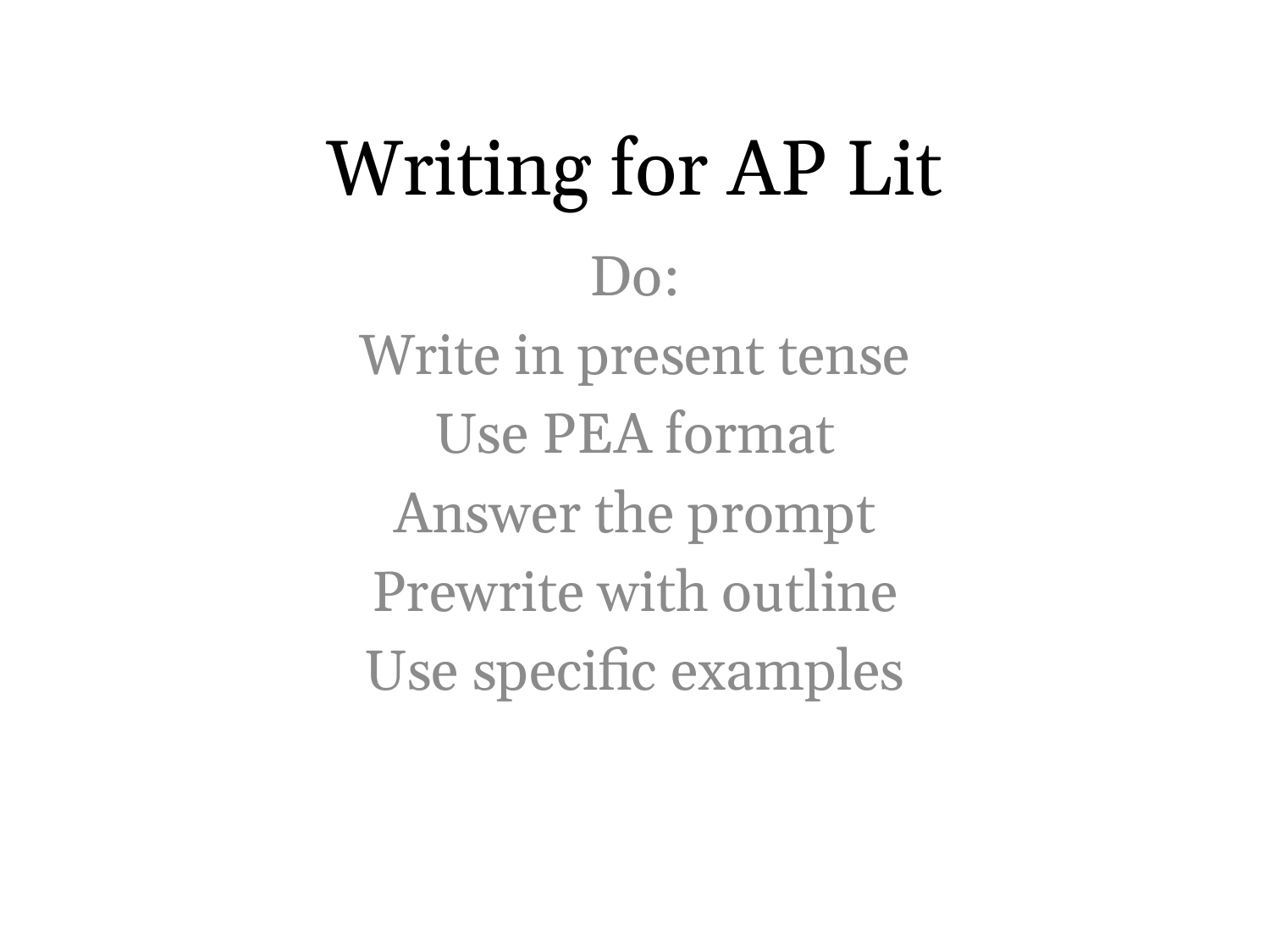

# Writing for AP Lit
Do:
Write in present tense
Use PEA format
Answer the prompt
Prewrite with outline
Use specific examples